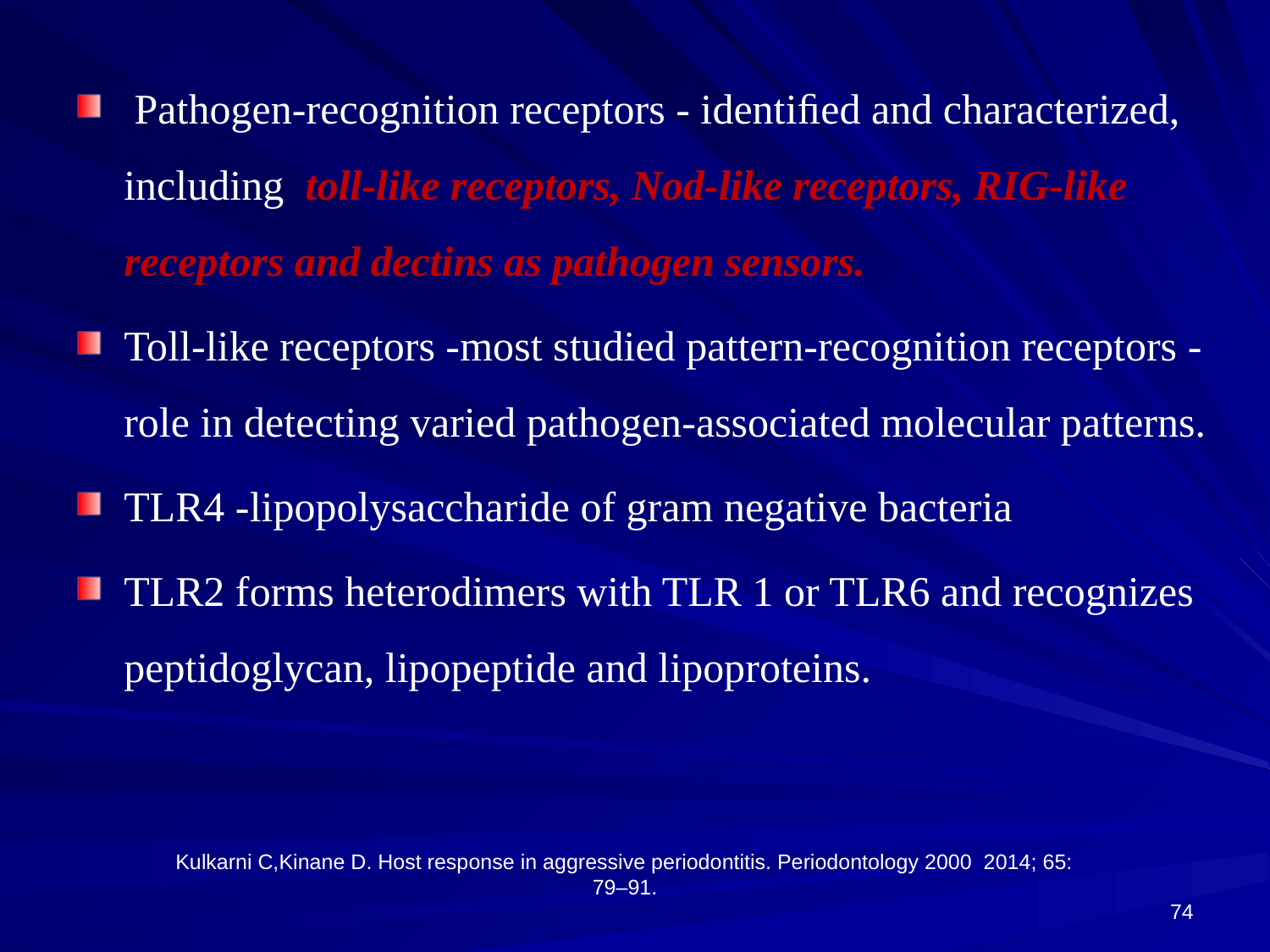

Pathogen-recognition receptors - identiﬁed and characterized, including  toll-like receptors, Nod-like receptors, RIG-like receptors and dectins as pathogen sensors.
Toll-like receptors -most studied pattern-recognition receptors -role in detecting varied pathogen-associated molecular patterns.
TLR4 -lipopolysaccharide of gram negative bacteria
TLR2 forms heterodimers with TLR 1 or TLR6 and recognizes peptidoglycan, lipopeptide and lipoproteins.
74
Kulkarni C,Kinane D. Host response in aggressive periodontitis. Periodontology 2000  2014; 65: 79–91.